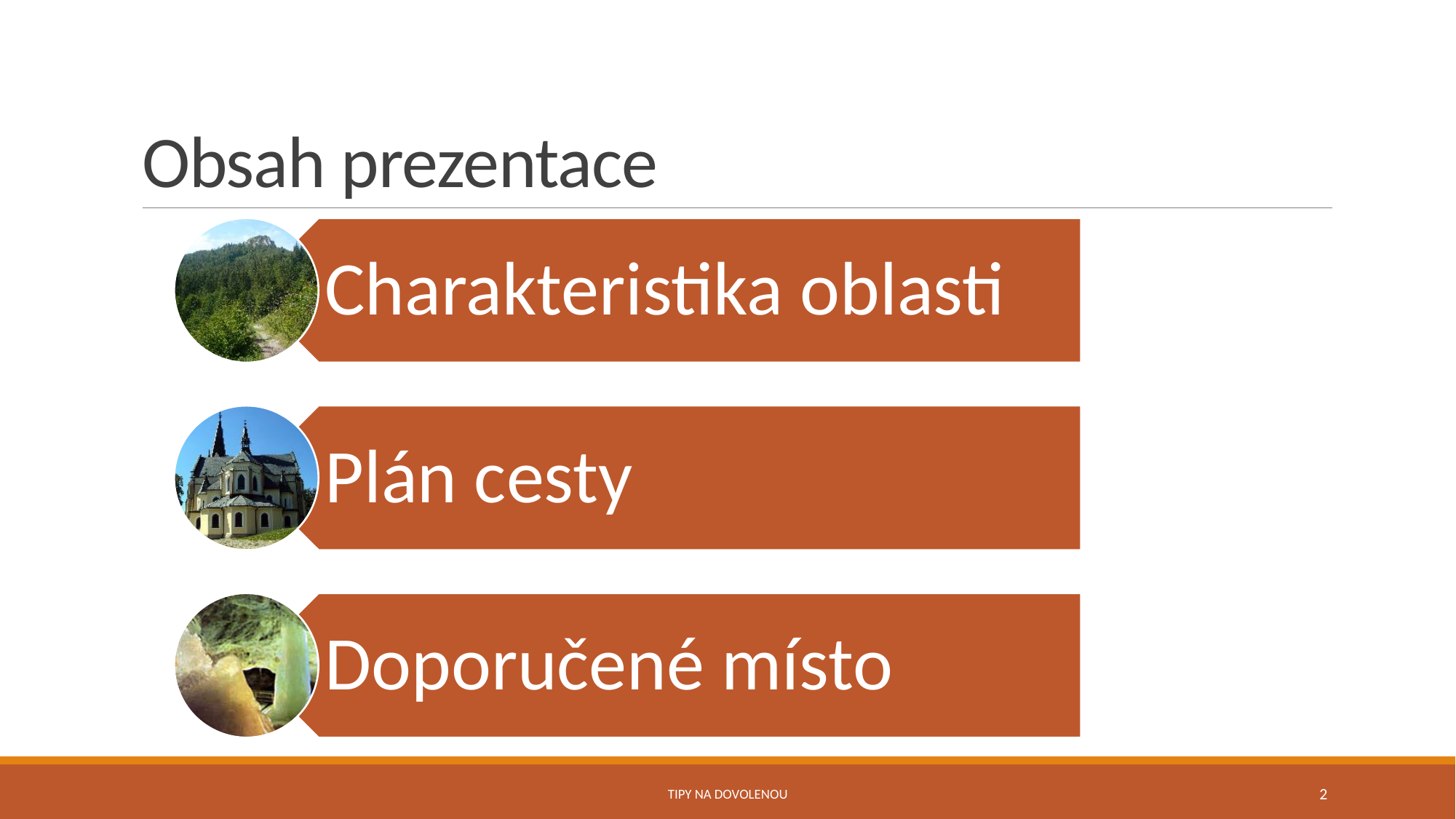

# Obsah prezentace
Charakteristika oblasti
Plán cesty
Doporučené místo
Tipy na dovolenou
2